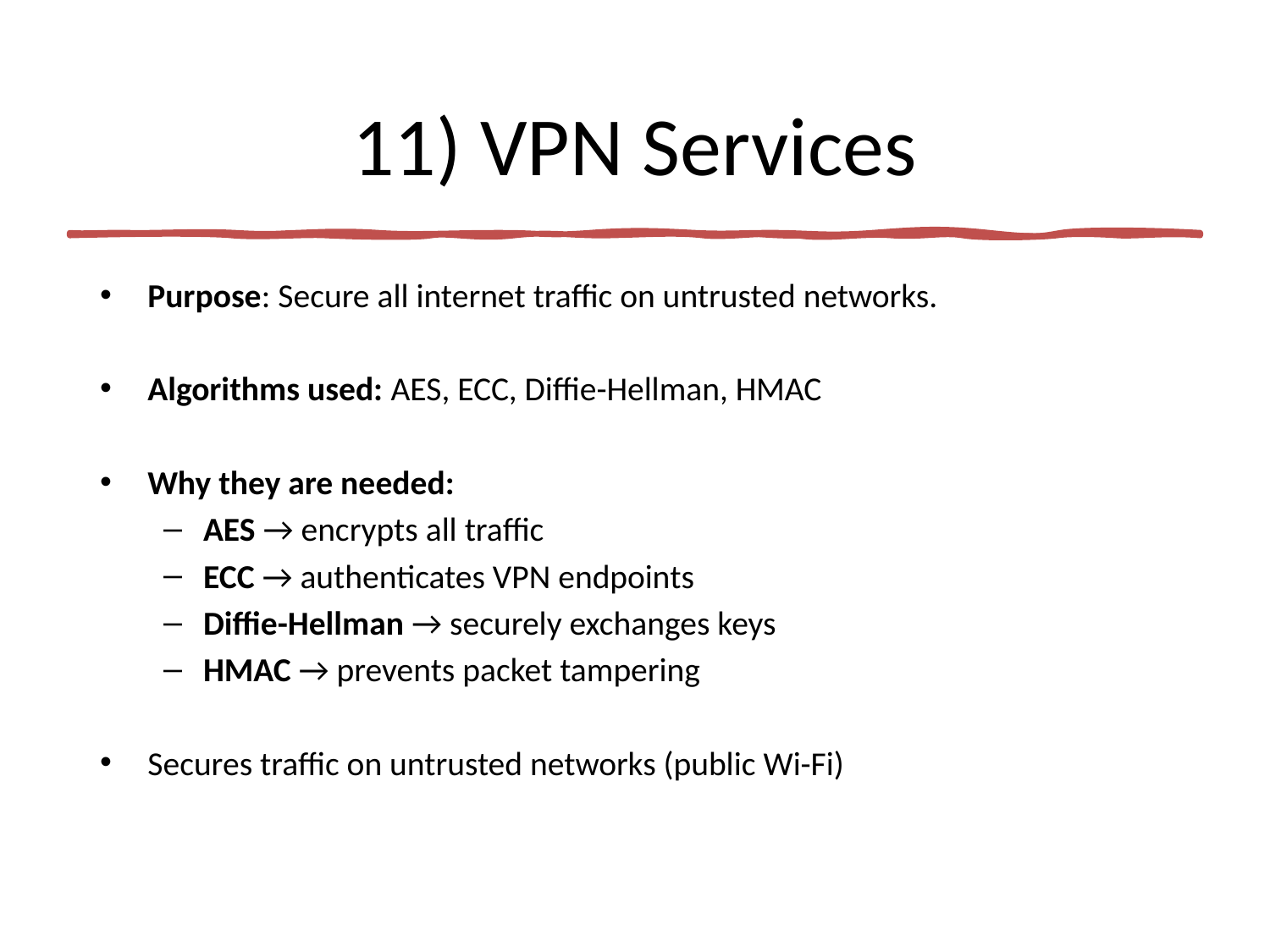

# 11) VPN Services

Purpose: Secure all internet traffic on untrusted networks.

Algorithms used: AES, ECC, Diffie-Hellman, HMAC

Why they are needed:
AES → encrypts all traffic
ECC → authenticates VPN endpoints
Diffie-Hellman → securely exchanges keys
HMAC → prevents packet tampering

Secures traffic on untrusted networks (public Wi-Fi)